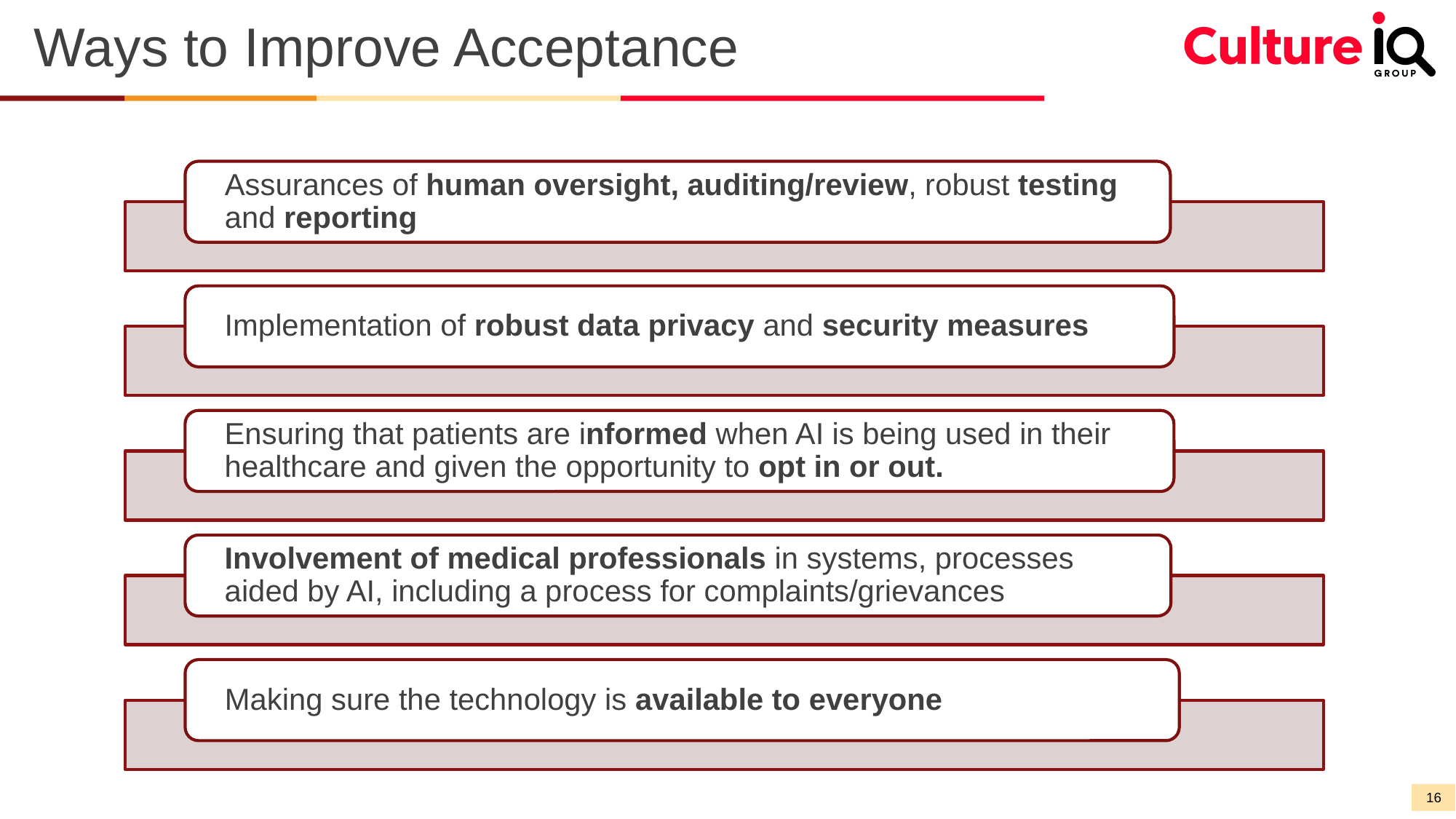

Ways to Improve Acceptance
Assurances of human oversight, auditing/review, robust testing and reporting
Implementation of robust data privacy and security measures
Ensuring that patients are informed when AI is being used in their healthcare and given the opportunity to opt in or out.
Involvement of medical professionals in systems, processes aided by AI, including a process for complaints/grievances
Making sure the technology is available to everyone
16